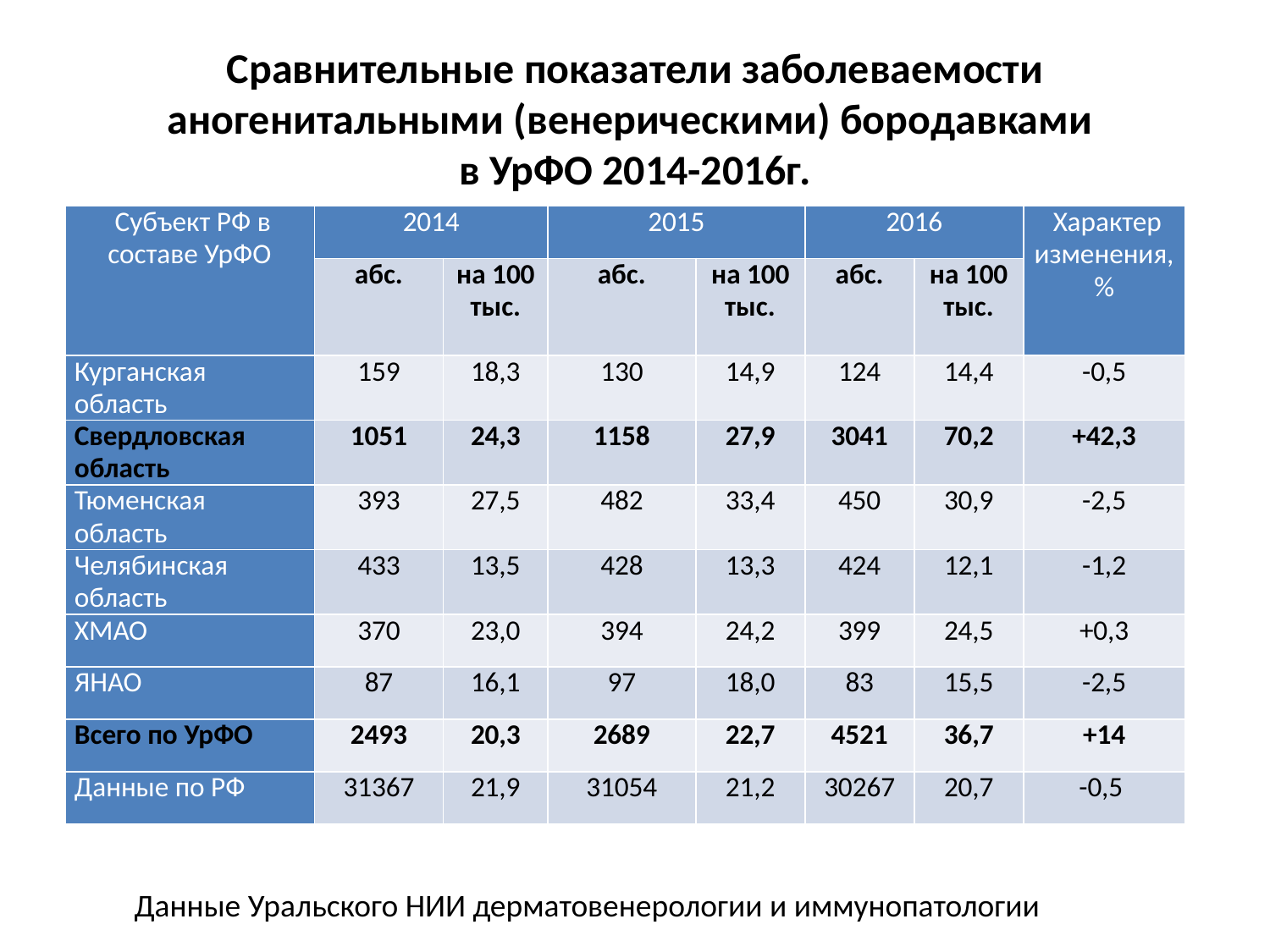

# Сравнительные показатели заболеваемости аногенитальными (венерическими) бородавками в УрФО 2014-2016г.
| Субъект РФ в составе УрФО | 2014 |  | 2015 |  | 2016 |  | Характер изменения,% |
| --- | --- | --- | --- | --- | --- | --- | --- |
|  | абс. | на 100 тыс. | абс. | на 100 тыс. | абс. | на 100 тыс. |  |
| Курганская область | 159 | 18,3 | 130 | 14,9 | 124 | 14,4 | -0,5 |
| Свердловская область | 1051 | 24,3 | 1158 | 27,9 | 3041 | 70,2 | +42,3 |
| Тюменская область | 393 | 27,5 | 482 | 33,4 | 450 | 30,9 | -2,5 |
| Челябинская область | 433 | 13,5 | 428 | 13,3 | 424 | 12,1 | -1,2 |
| ХМАО | 370 | 23,0 | 394 | 24,2 | 399 | 24,5 | +0,3 |
| ЯНАО | 87 | 16,1 | 97 | 18,0 | 83 | 15,5 | -2,5 |
| Всего по УрФО | 2493 | 20,3 | 2689 | 22,7 | 4521 | 36,7 | +14 |
| Данные по РФ | 31367 | 21,9 | 31054 | 21,2 | 30267 | 20,7 | -0,5 |
Данные Уральского НИИ дерматовенерологии и иммунопатологии